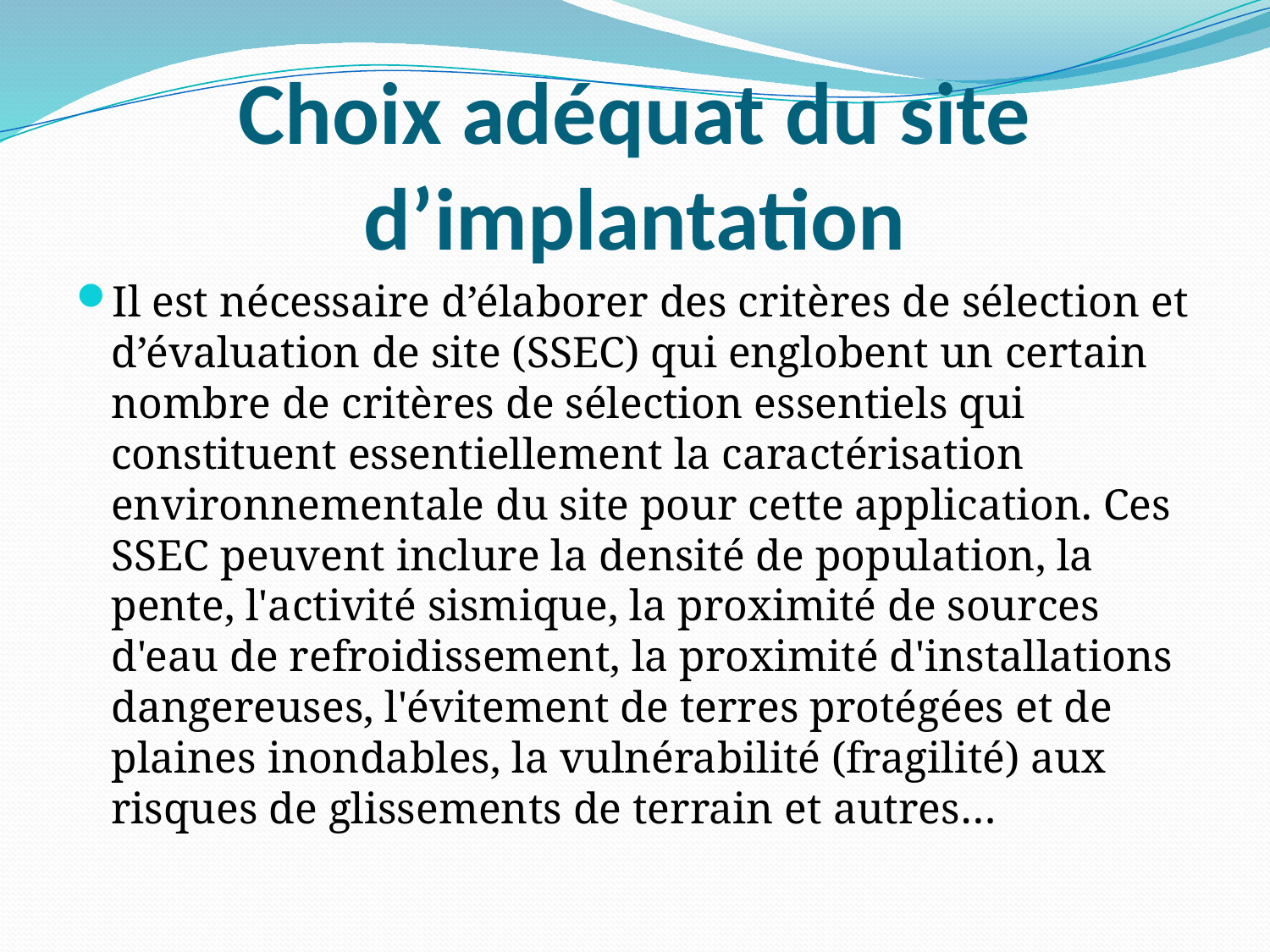

# Choix adéquat du site d’implantation
Il est nécessaire d’élaborer des critères de sélection et d’évaluation de site (SSEC) qui englobent un certain nombre de critères de sélection essentiels qui constituent essentiellement la caractérisation environnementale du site pour cette application. Ces SSEC peuvent inclure la densité de population, la pente, l'activité sismique, la proximité de sources d'eau de refroidissement, la proximité d'installations dangereuses, l'évitement de terres protégées et de plaines inondables, la vulnérabilité (fragilité) aux risques de glissements de terrain et autres…